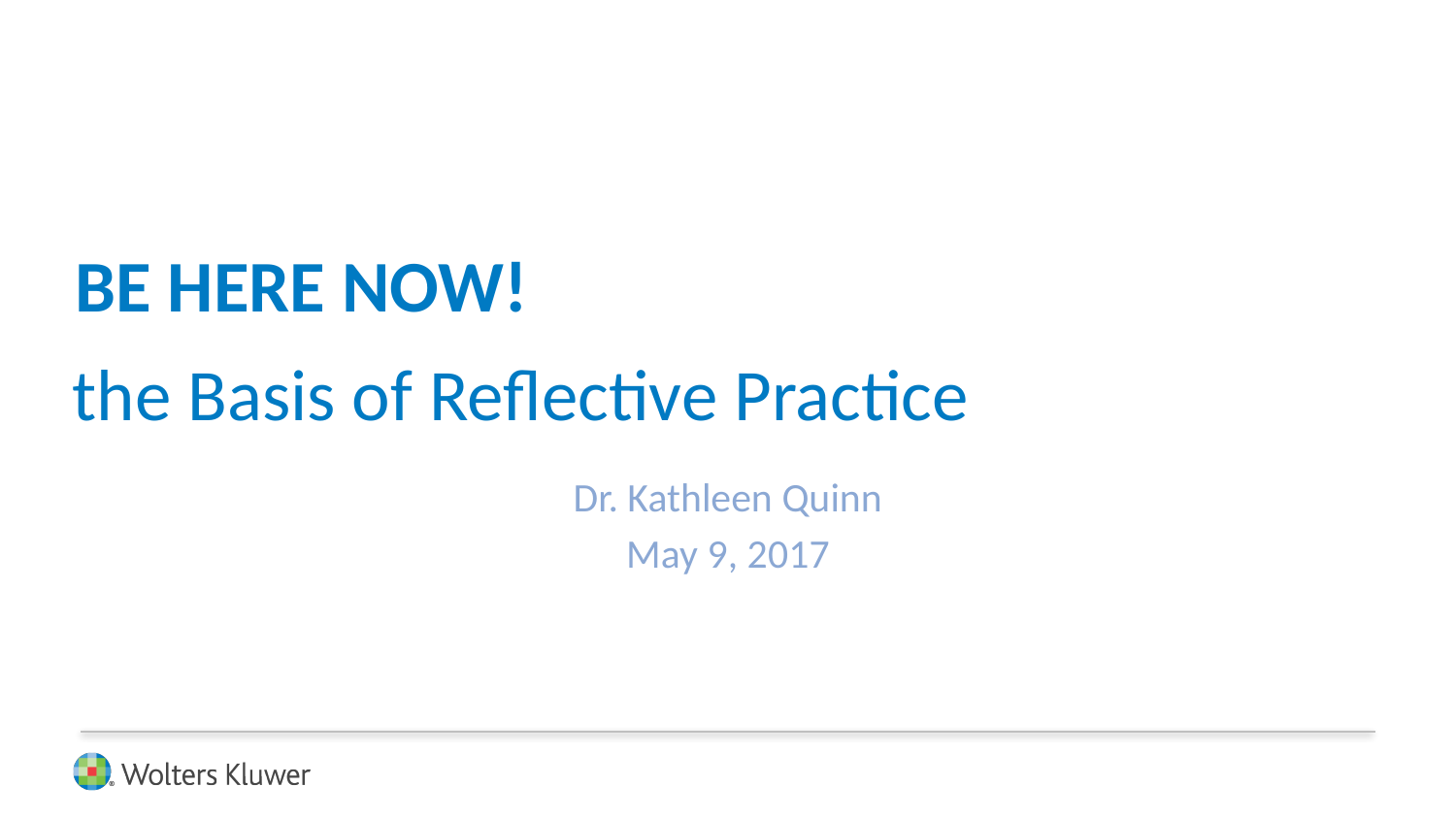

# BE HERE NOW!
the Basis of Reflective Practice
Dr. Kathleen Quinn
May 9, 2017